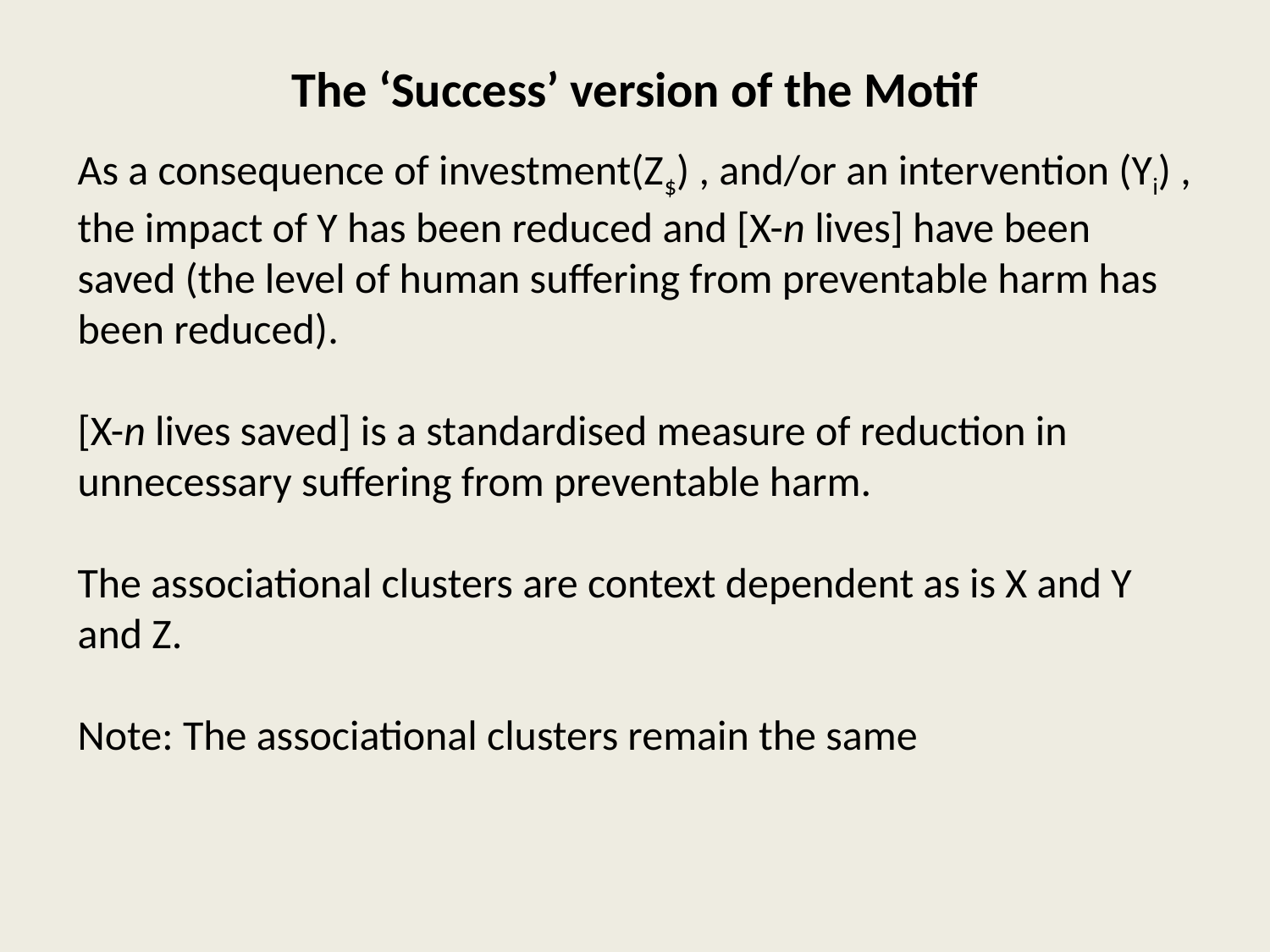

# The ‘Success’ version of the Motif
As a consequence of investment(Z$) , and/or an intervention (Yi) , the impact of Y has been reduced and [X-n lives] have been saved (the level of human suffering from preventable harm has been reduced).

[X-n lives saved] is a standardised measure of reduction in unnecessary suffering from preventable harm.

The associational clusters are context dependent as is X and Y and Z.

Note: The associational clusters remain the same